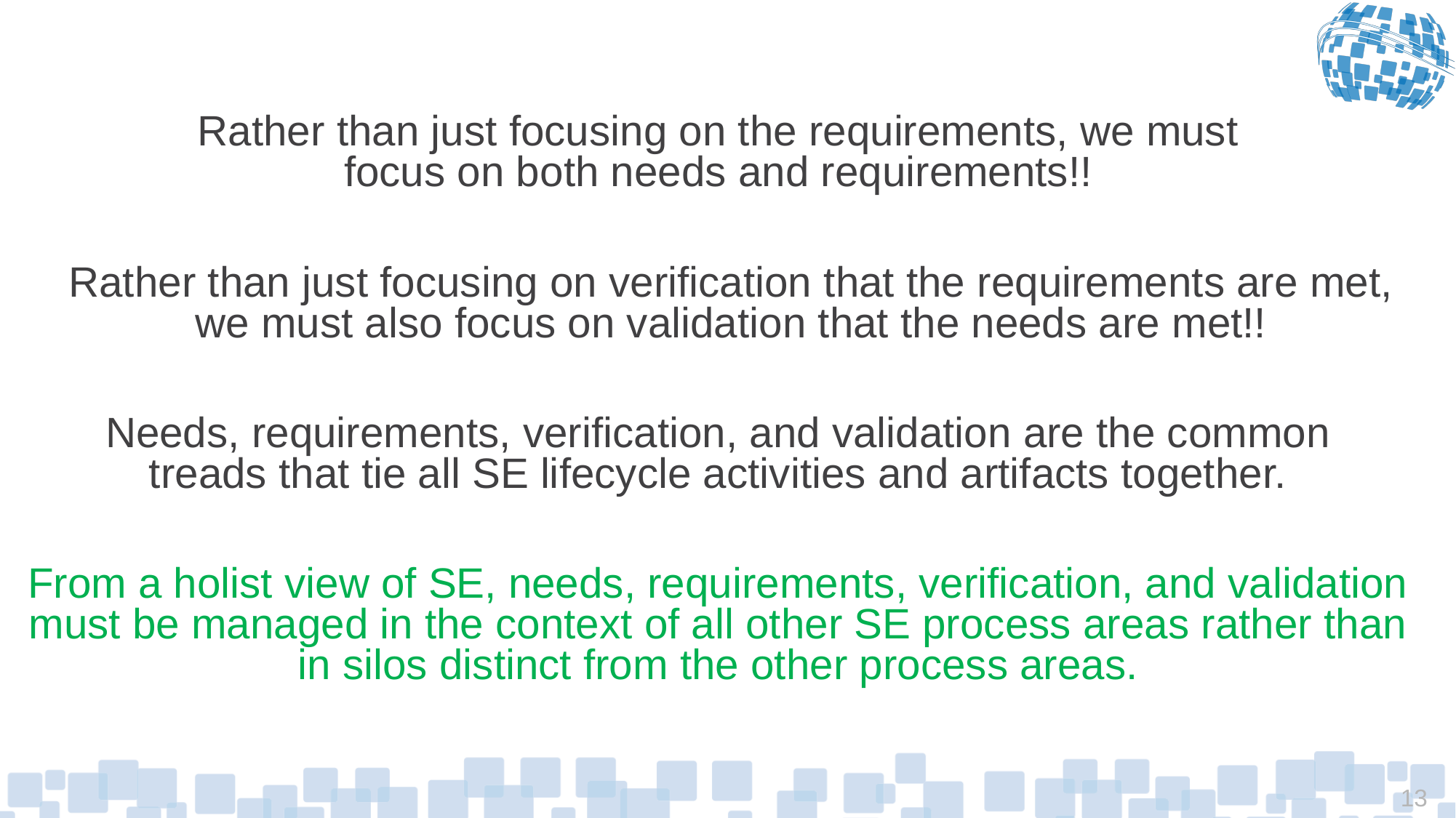

Rather than just focusing on the requirements, we must focus on both needs and requirements!!
Rather than just focusing on verification that the requirements are met, we must also focus on validation that the needs are met!!
Needs, requirements, verification, and validation are the common treads that tie all SE lifecycle activities and artifacts together.
From a holist view of SE, needs, requirements, verification, and validation must be managed in the context of all other SE process areas rather than in silos distinct from the other process areas.
13